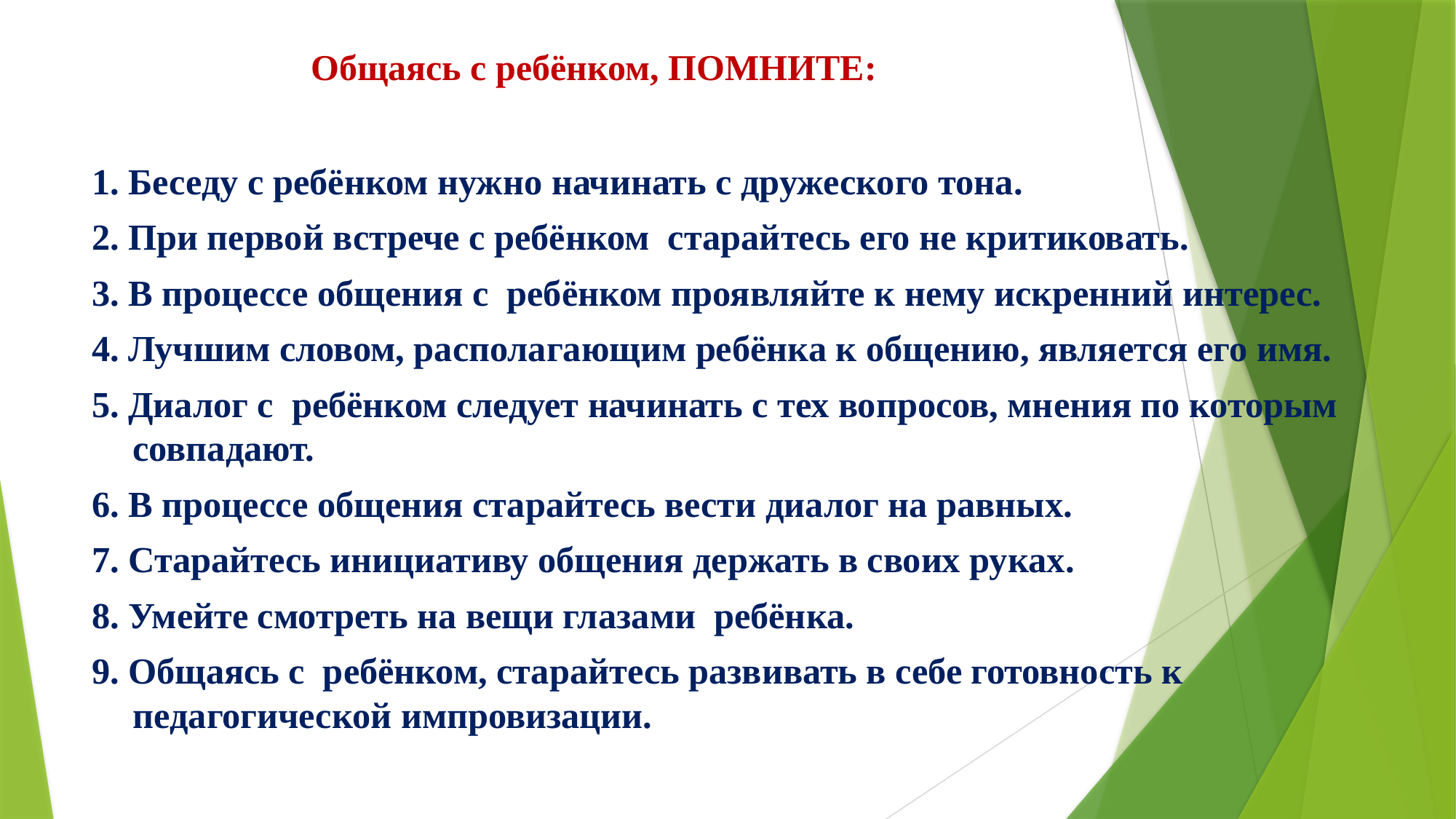

# Общаясь с ребёнком, ПОМНИТЕ:
1. Беседу с ребёнком нужно начинать с дружеского тона.
2. При первой встрече с ребёнком  старайтесь его не критиковать.
3. В процессе общения с  ребёнком проявляйте к нему искренний интерес.
4. Лучшим словом, располагающим ребёнка к общению, является его имя.
5. Диалог с  ребёнком следует начинать с тех вопросов, мнения по которым совпадают.
6. В процессе общения старайтесь вести диалог на равных.
7. Старайтесь инициативу общения держать в своих руках.
8. Умейте смотреть на вещи глазами  ребёнка.
9. Общаясь с  ребёнком, старайтесь развивать в себе готовность к педагогической импровизации.